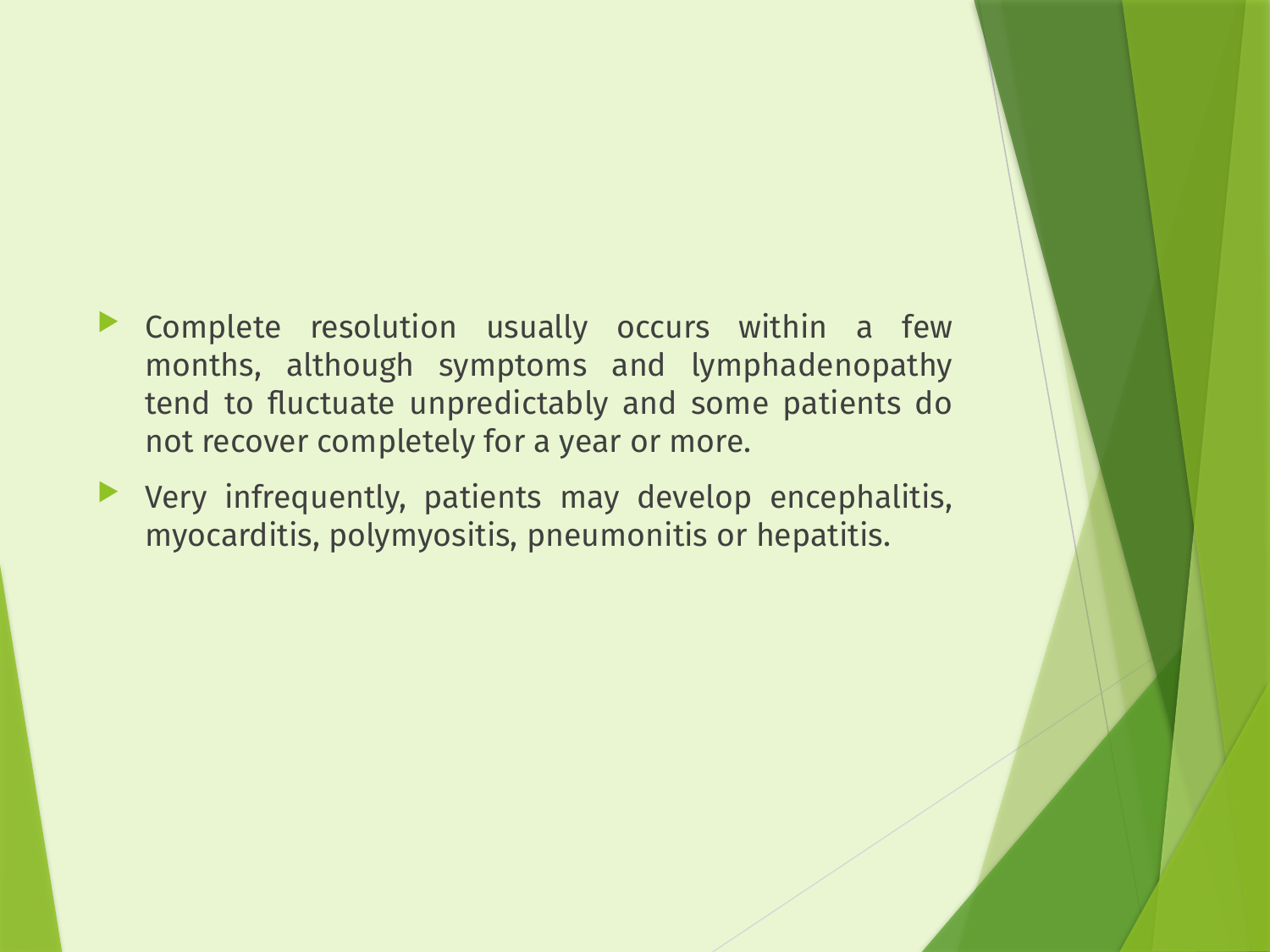

#
Complete resolution usually occurs within a few months, although symptoms and lymphadenopathy tend to fluctuate unpredictably and some patients do not recover completely for a year or more.
Very infrequently, patients may develop encephalitis, myocarditis, polymyositis, pneumonitis or hepatitis.